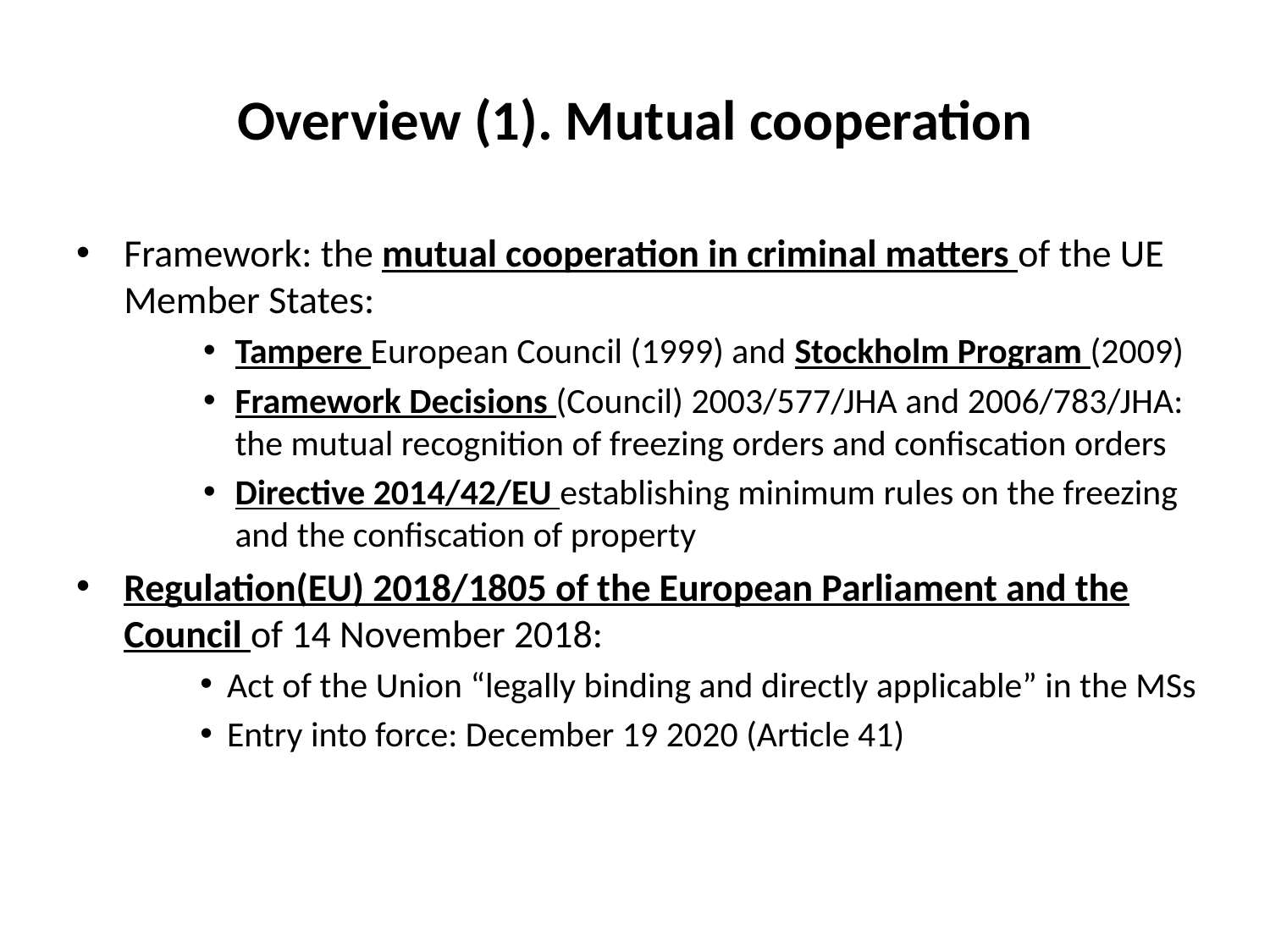

# Overview (1). Mutual cooperation
Framework: the mutual cooperation in criminal matters of the UE Member States:
Tampere European Council (1999) and Stockholm Program (2009)
Framework Decisions (Council) 2003/577/JHA and 2006/783/JHA: the mutual recognition of freezing orders and confiscation orders
Directive 2014/42/EU establishing minimum rules on the freezing and the confiscation of property
Regulation(EU) 2018/1805 of the European Parliament and the Council of 14 November 2018:
Act of the Union “legally binding and directly applicable” in the MSs
Entry into force: December 19 2020 (Article 41)